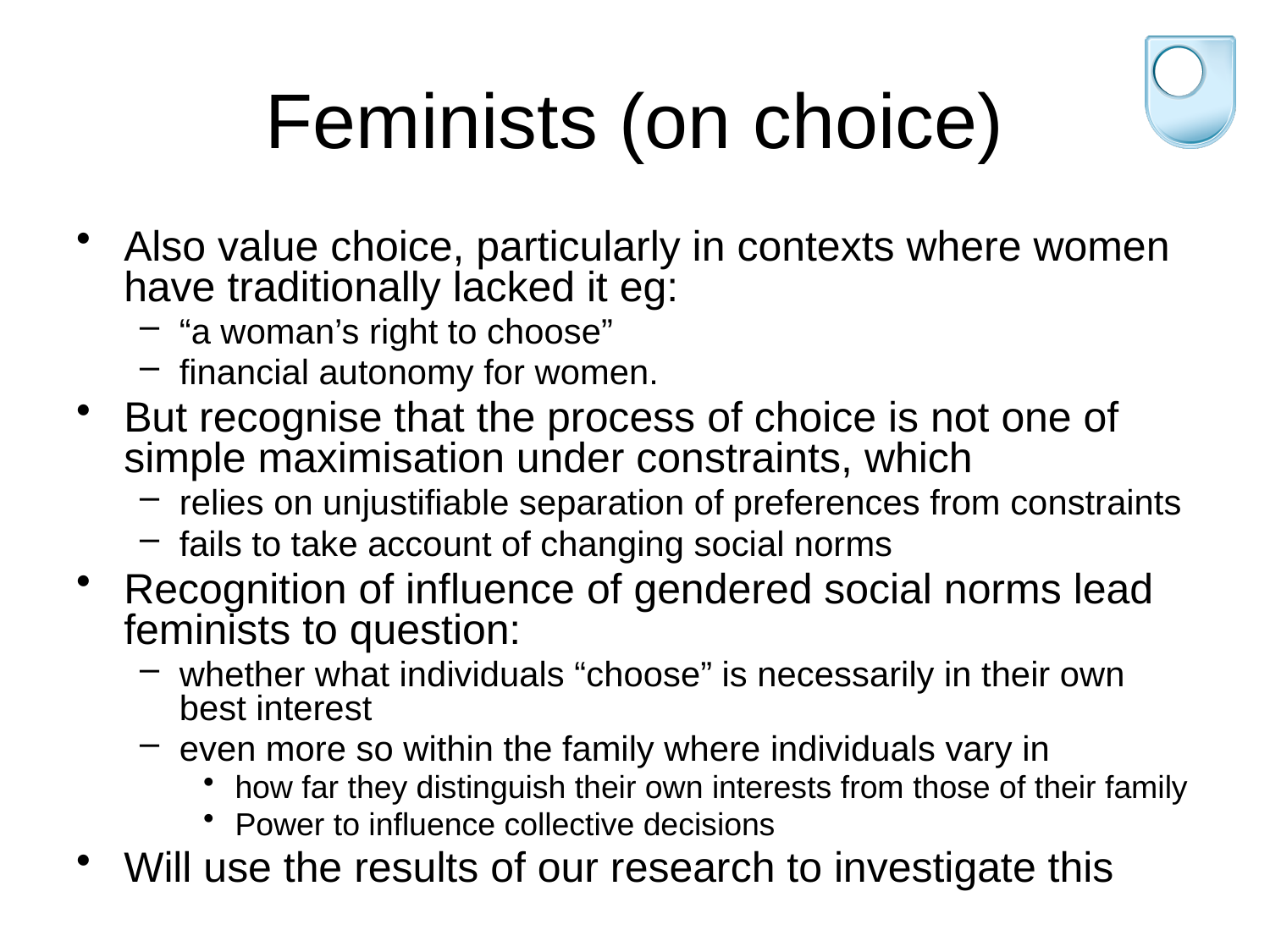

# Feminists (on choice)
Also value choice, particularly in contexts where women have traditionally lacked it eg:
“a woman’s right to choose”
financial autonomy for women.
But recognise that the process of choice is not one of simple maximisation under constraints, which
relies on unjustifiable separation of preferences from constraints
fails to take account of changing social norms
Recognition of influence of gendered social norms lead feminists to question:
whether what individuals “choose” is necessarily in their own best interest
even more so within the family where individuals vary in
how far they distinguish their own interests from those of their family
Power to influence collective decisions
Will use the results of our research to investigate this